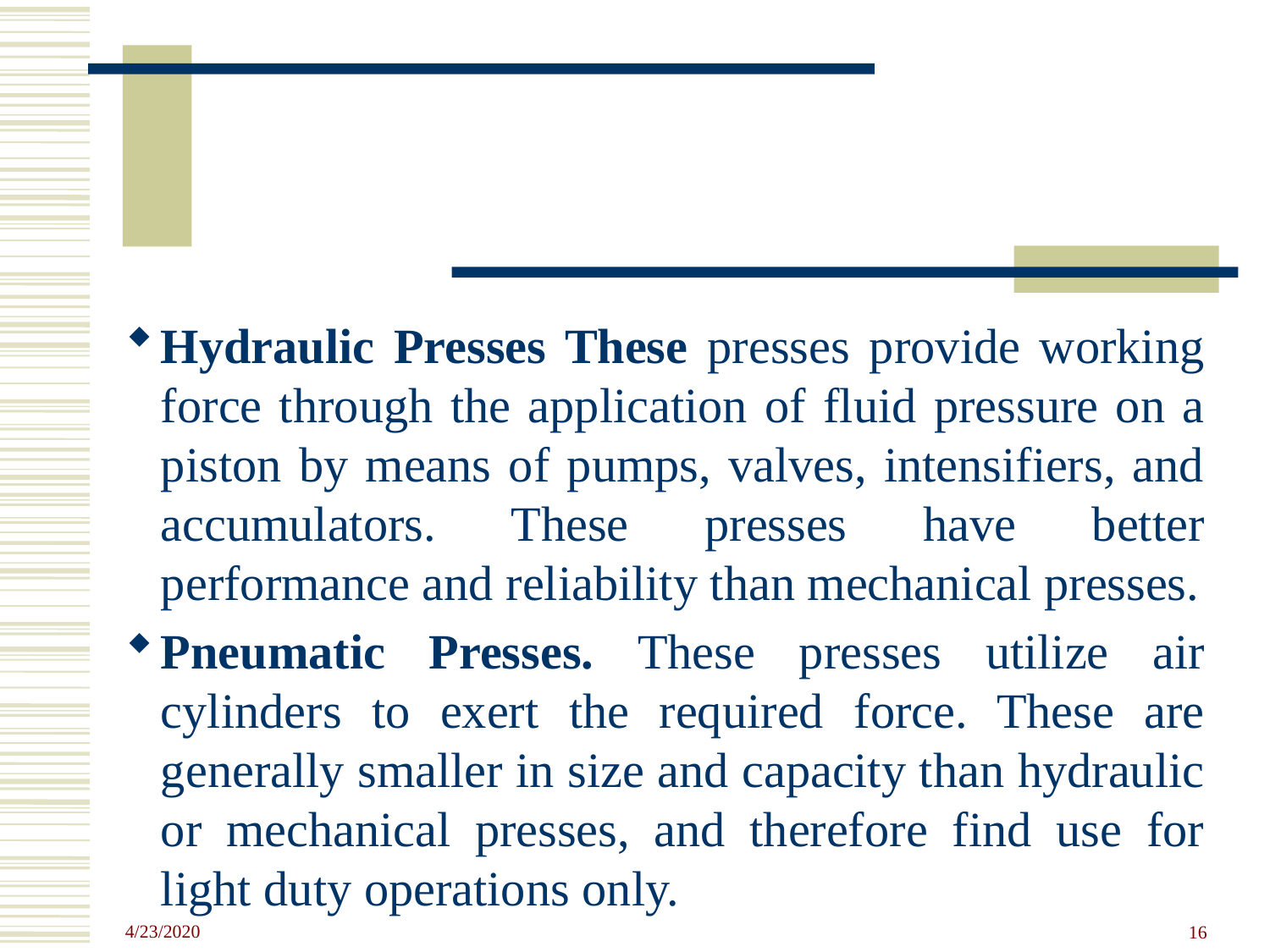

#
Hydraulic Presses These presses provide working force through the application of fluid pressure on a piston by means of pumps, valves, intensifiers, and accumulators. These presses have better performance and reliability than mechanical presses.
Pneumatic Presses. These presses utilize air cylinders to exert the required force. These are generally smaller in size and capacity than hydraulic or mechanical presses, and therefore find use for light duty operations only.

4/23/2020
16